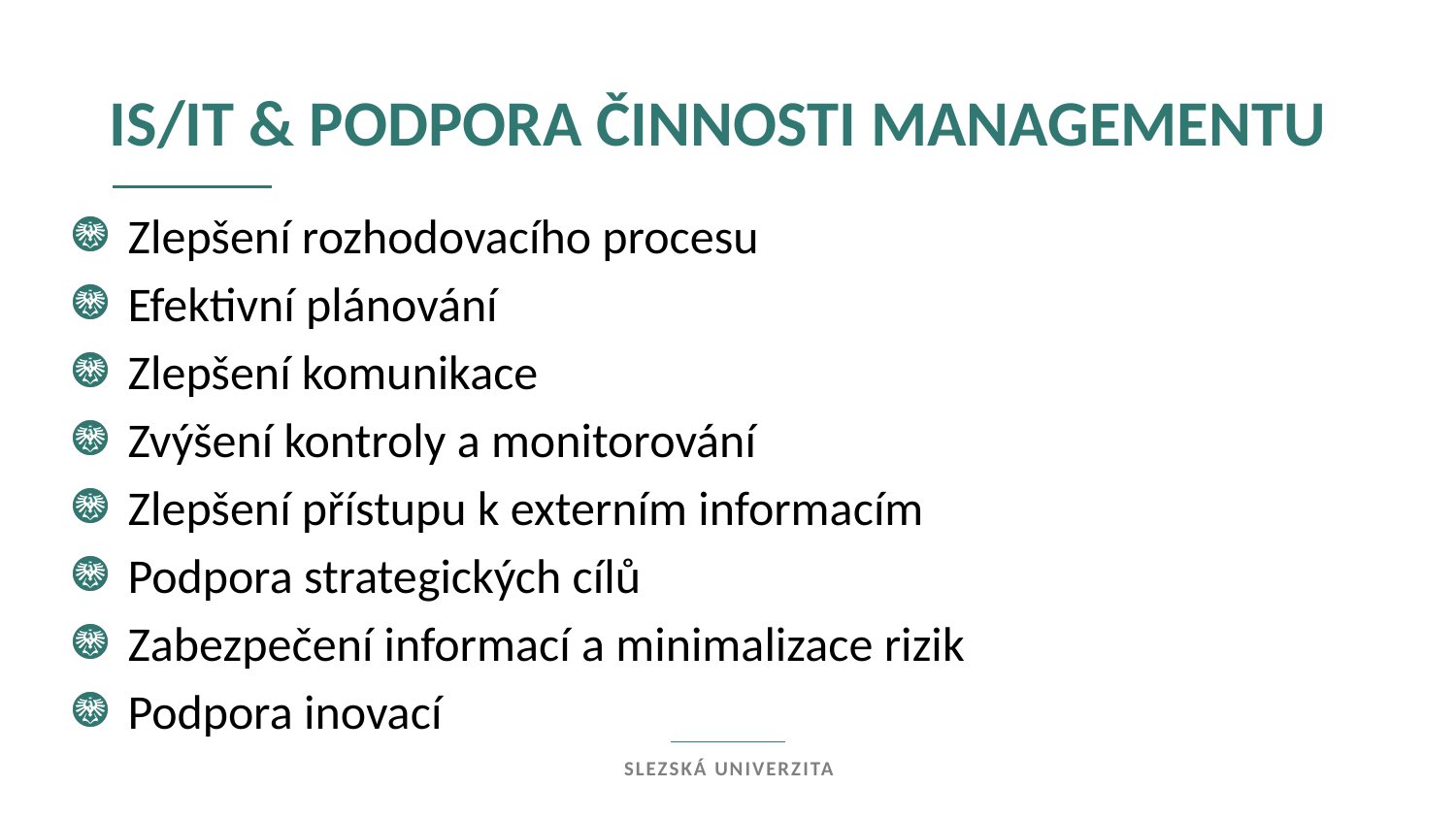

IS/IT & podpora činnosti managementu
Zlepšení rozhodovacího procesu
Efektivní plánování
Zlepšení komunikace
Zvýšení kontroly a monitorování
Zlepšení přístupu k externím informacím
Podpora strategických cílů
Zabezpečení informací a minimalizace rizik
Podpora inovací

Slezská univerzita